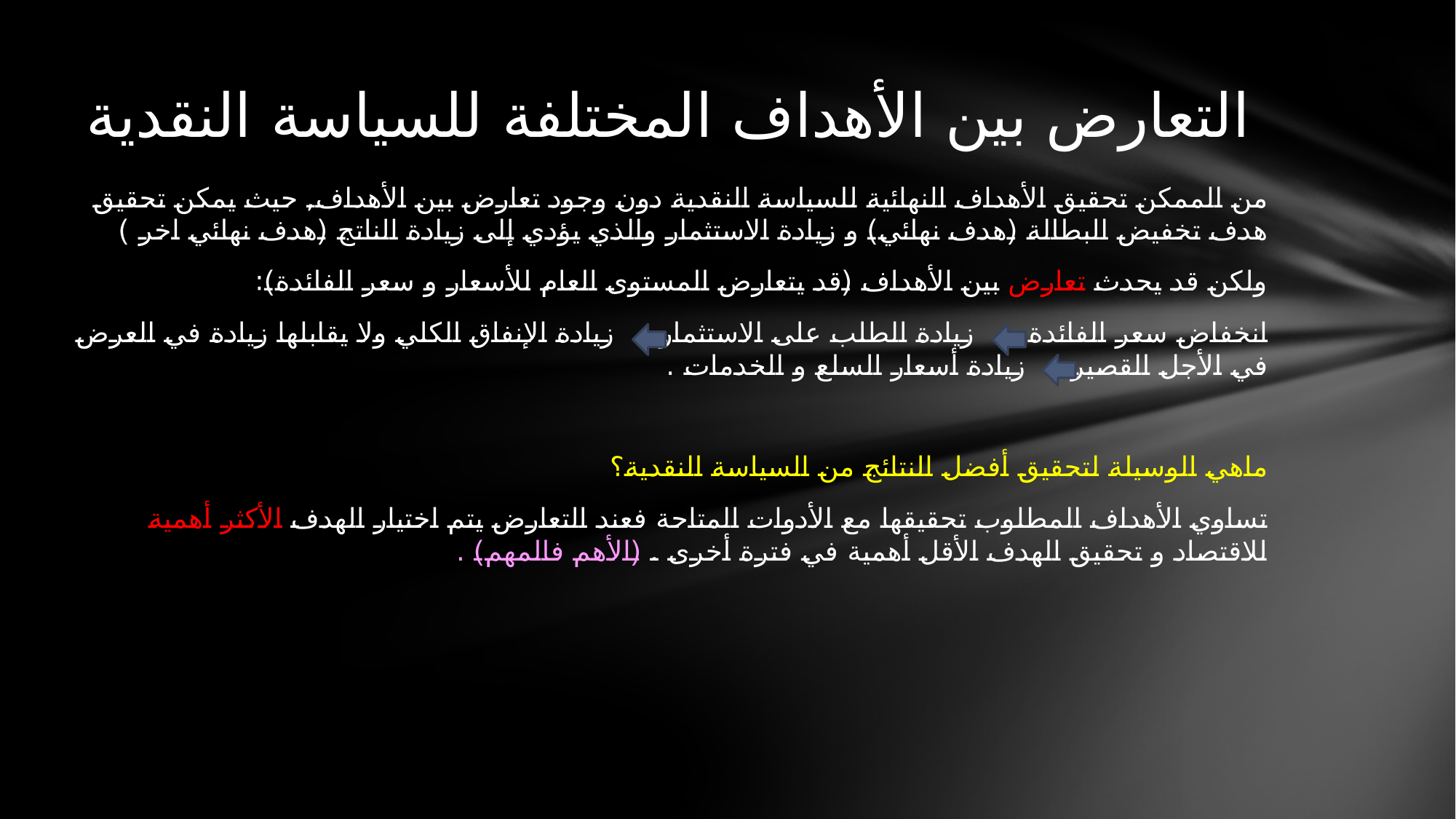

# التعارض بين الأهداف المختلفة للسياسة النقدية
من الممكن تحقيق الأهداف النهائية للسياسة النقدية دون وجود تعارض بين الأهداف, حيث يمكن تحقيق هدف تخفيض البطالة (هدف نهائي) و زيادة الاستثمار والذي يؤدي إلى زيادة الناتج (هدف نهائي اخر )
ولكن قد يحدث تعارض بين الأهداف (قد يتعارض المستوى العام للأسعار و سعر الفائدة):
انخفاض سعر الفائدة      زيادة الطلب على الاستثمار     زيادة الإنفاق الكلي ولا يقابلها زيادة في العرض في الأجل القصير     زيادة أسعار السلع و الخدمات .

ماهي الوسيلة لتحقيق أفضل النتائج من السياسة النقدية؟
تساوي الأهداف المطلوب تحقيقها مع الأدوات المتاحة فعند التعارض يتم اختيار الهدف الأكثر أهمية للاقتصاد و تحقيق الهدف الأقل أهمية في فترة أخرى . (الأهم فالمهم) .